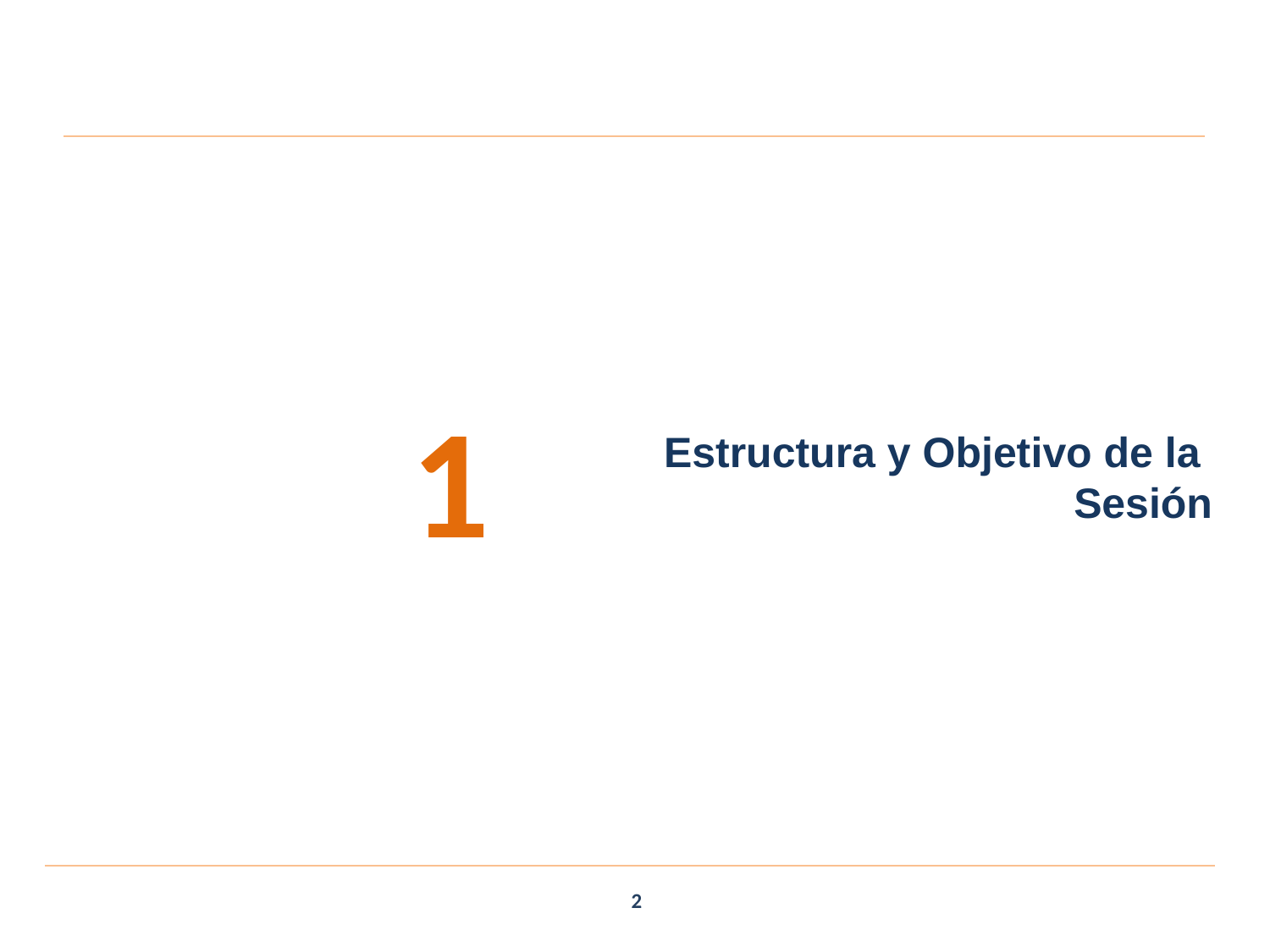

1
Estructura y Objetivo de la
Sesión
2